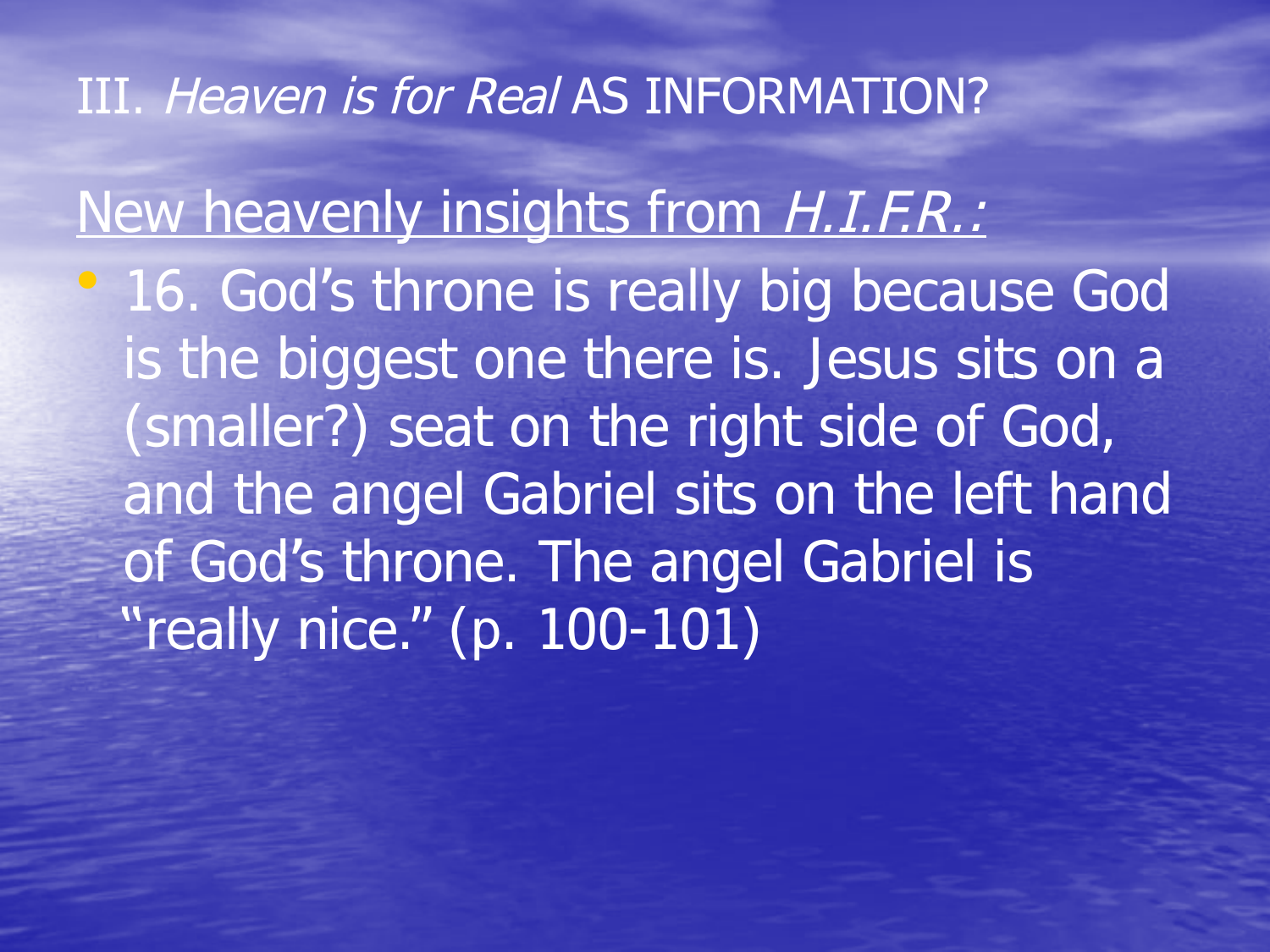

# III. Heaven is for Real AS INFORMATION?
New heavenly insights from H.I.F.R.:
16. God’s throne is really big because God is the biggest one there is. Jesus sits on a (smaller?) seat on the right side of God, and the angel Gabriel sits on the left hand of God’s throne. The angel Gabriel is “really nice.” (p. 100-101)